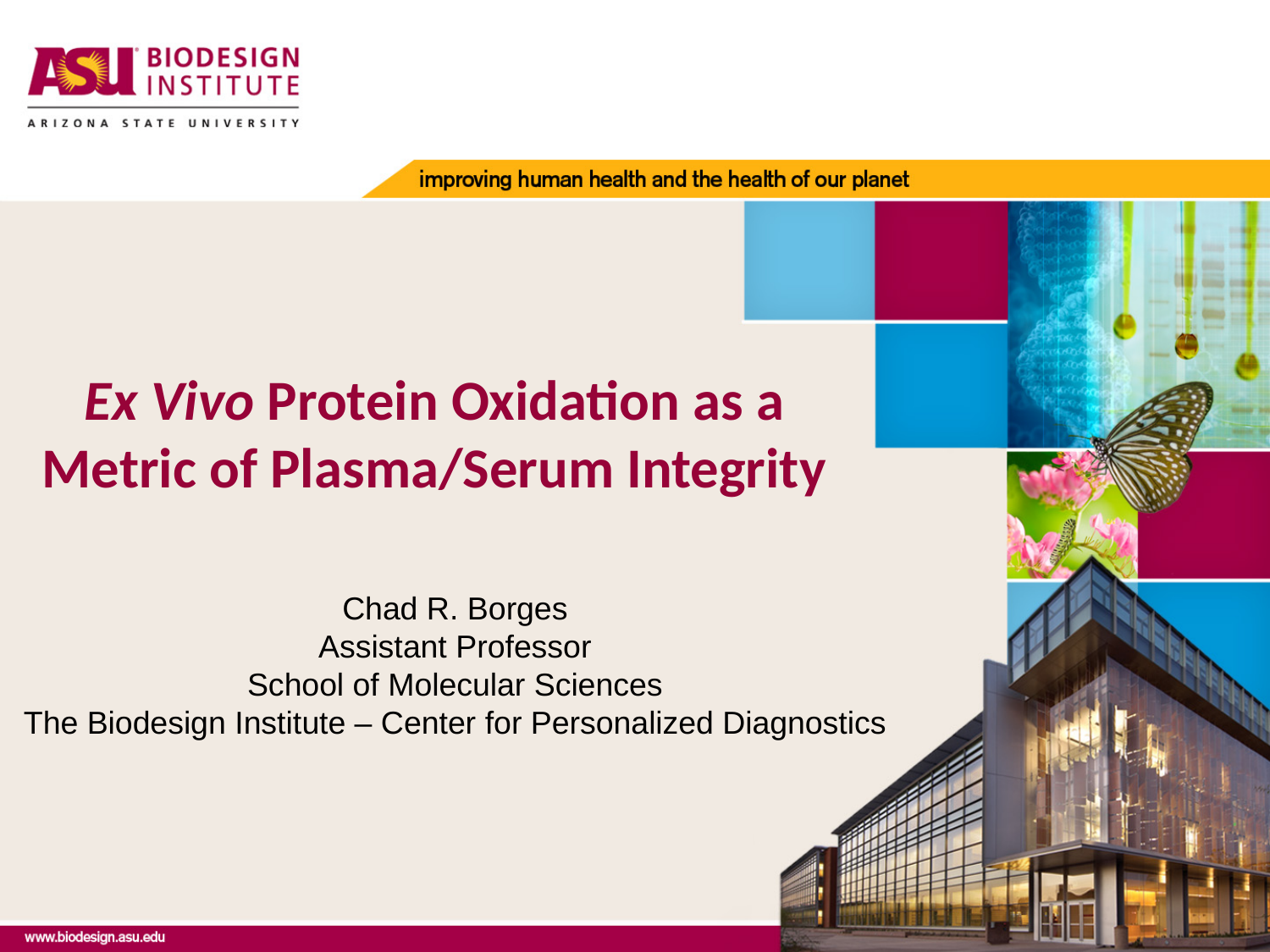

# Ex Vivo Protein Oxidation as a Metric of Plasma/Serum Integrity
Chad R. Borges
Assistant Professor
School of Molecular Sciences
The Biodesign Institute – Center for Personalized Diagnostics